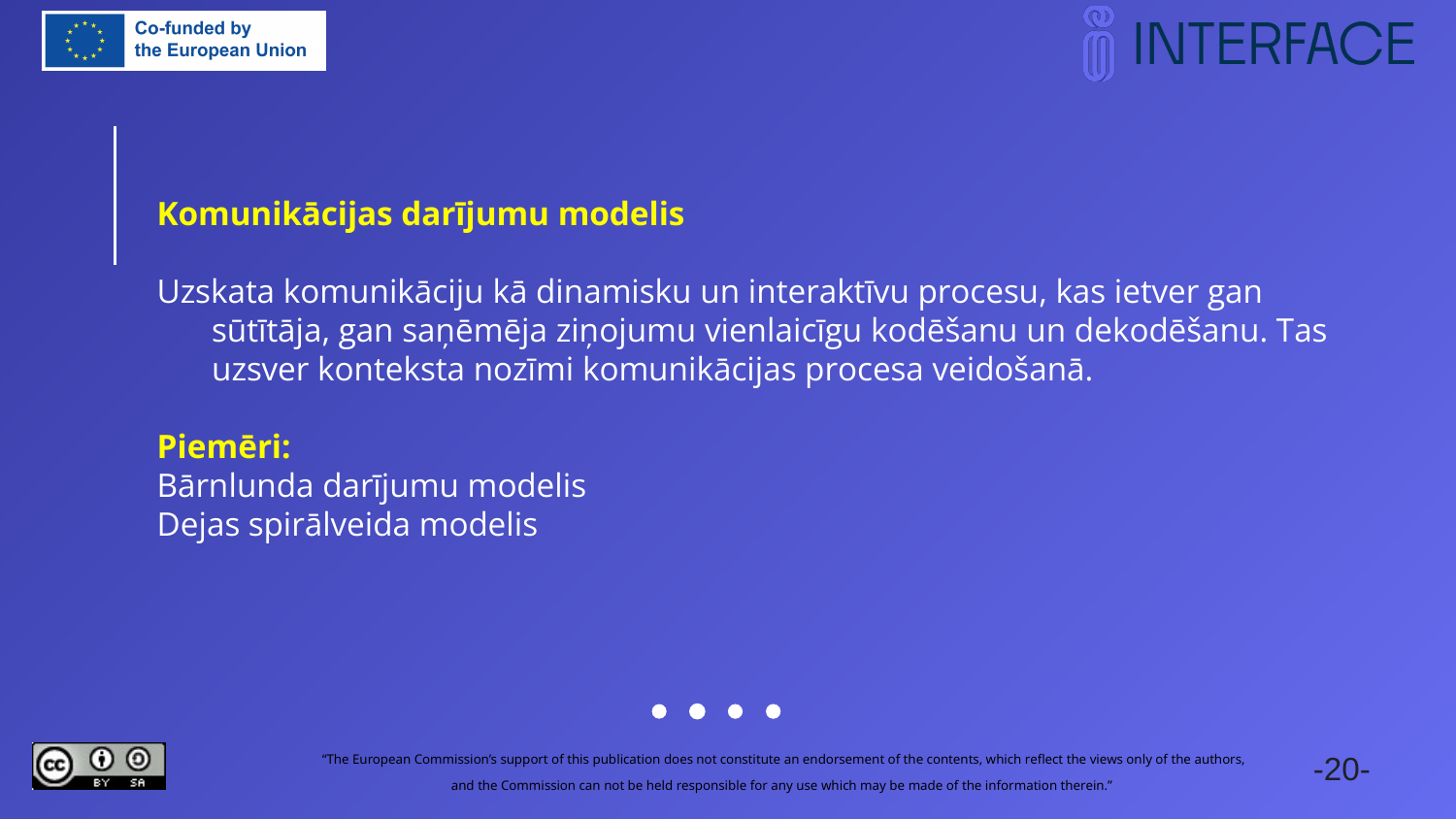

Komunikācijas darījumu modelis

Uzskata komunikāciju kā dinamisku un interaktīvu procesu, kas ietver gan sūtītāja, gan saņēmēja ziņojumu vienlaicīgu kodēšanu un dekodēšanu. Tas uzsver konteksta nozīmi komunikācijas procesa veidošanā.

Piemēri:
Bārnlunda darījumu modelis
Dejas spirālveida modelis